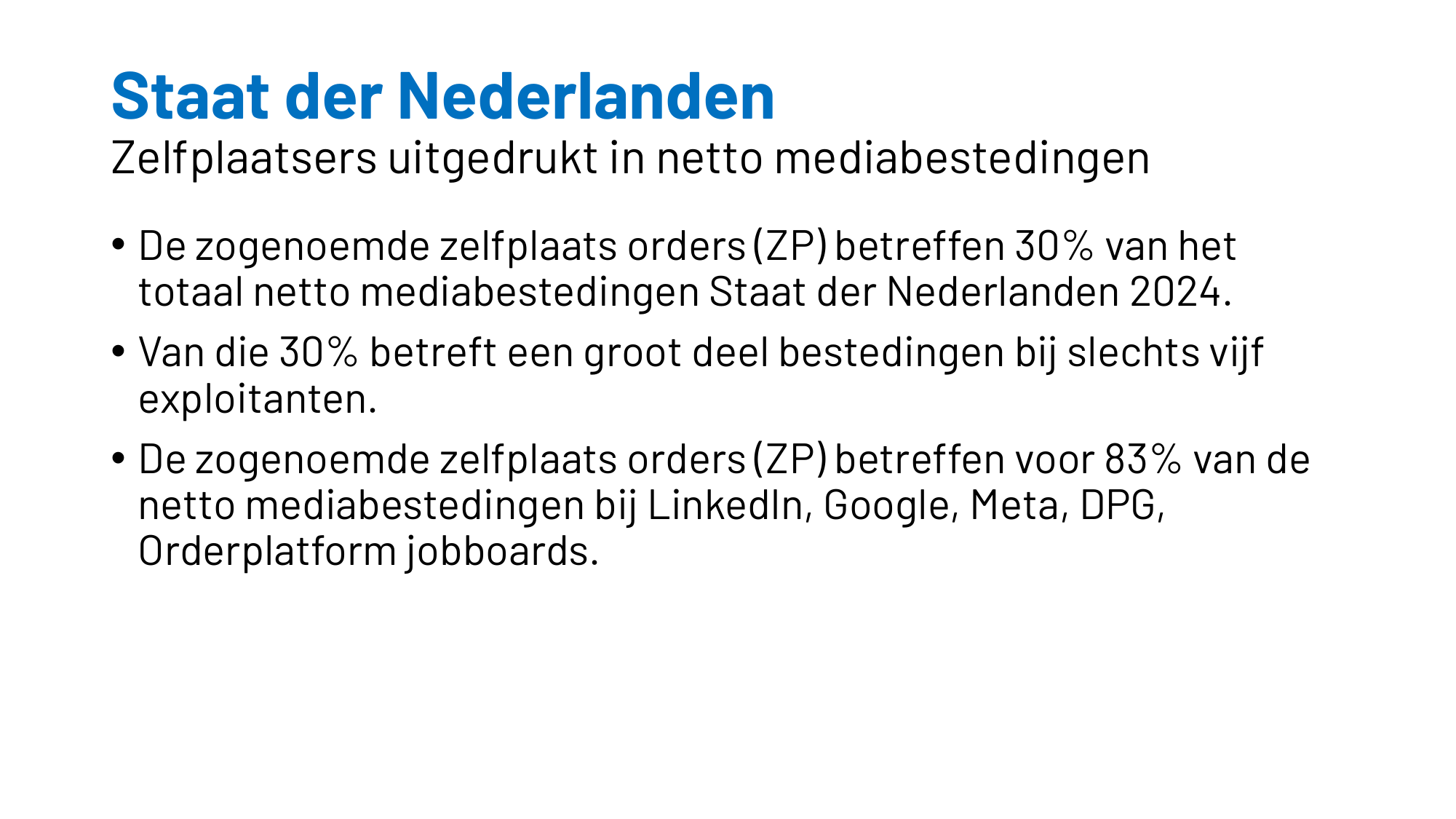

# Staat der Nederlanden Zelfplaatsers uitgedrukt in netto mediabestedingen
De zogenoemde zelfplaats orders (ZP) betreffen 30% van het totaal netto mediabestedingen Staat der Nederlanden 2024.
Van die 30% betreft een groot deel bestedingen bij slechts vijf exploitanten.
De zogenoemde zelfplaats orders (ZP) betreffen voor 83% van de netto mediabestedingen bij LinkedIn, Google, Meta, DPG, Orderplatform jobboards.